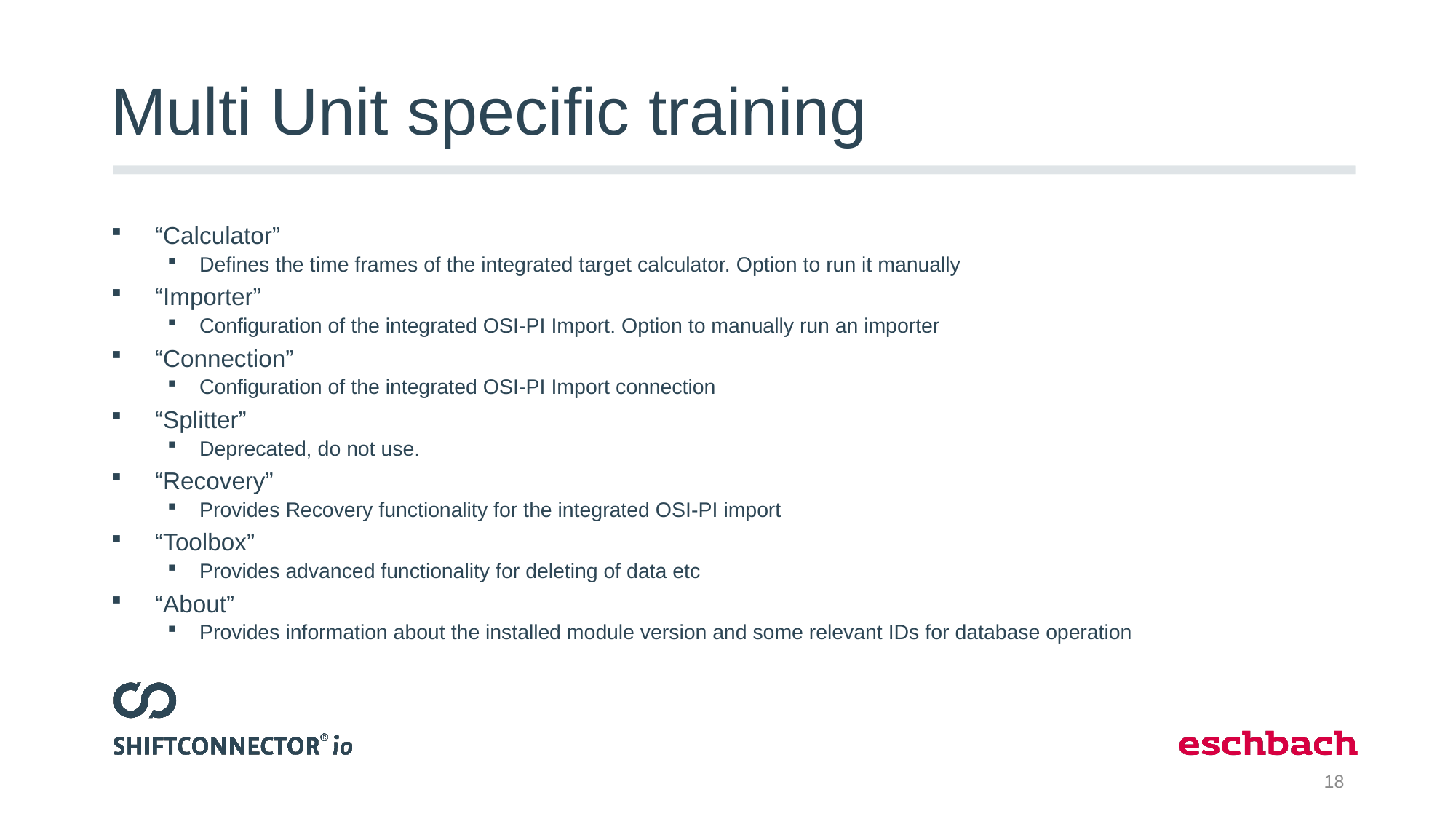

# Multi Unit specific training
“Calculator”
Defines the time frames of the integrated target calculator. Option to run it manually
“Importer”
Configuration of the integrated OSI-PI Import. Option to manually run an importer
“Connection”
Configuration of the integrated OSI-PI Import connection
“Splitter”
Deprecated, do not use.
“Recovery”
Provides Recovery functionality for the integrated OSI-PI import
“Toolbox”
Provides advanced functionality for deleting of data etc
“About”
Provides information about the installed module version and some relevant IDs for database operation
18